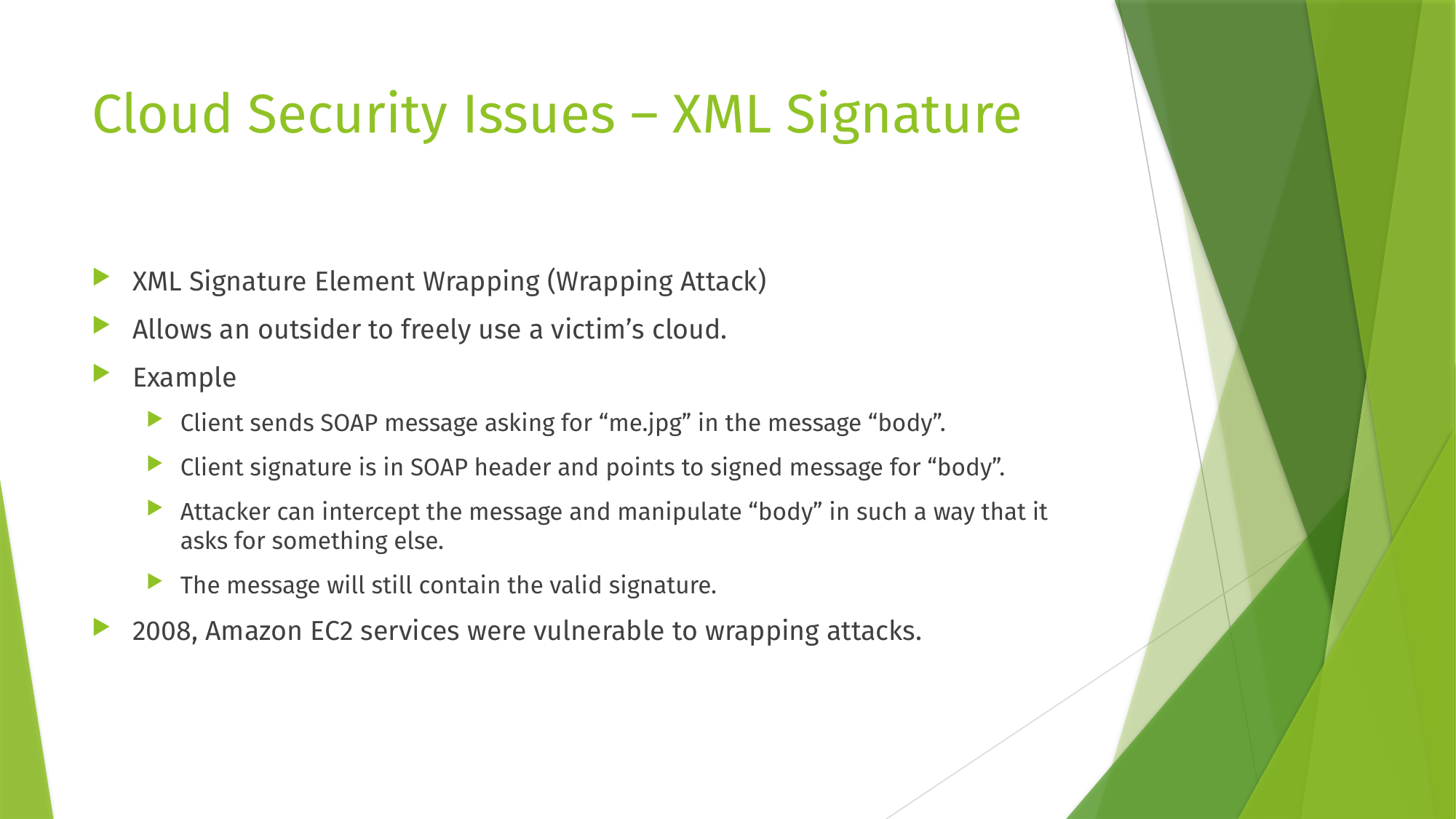

# Cloud Security Issues – XML Signature
XML Signature Element Wrapping (Wrapping Attack)
Allows an outsider to freely use a victim’s cloud.
Example
Client sends SOAP message asking for “me.jpg” in the message “body”.
Client signature is in SOAP header and points to signed message for “body”.
Attacker can intercept the message and manipulate “body” in such a way that it asks for something else.
The message will still contain the valid signature.
2008, Amazon EC2 services were vulnerable to wrapping attacks.